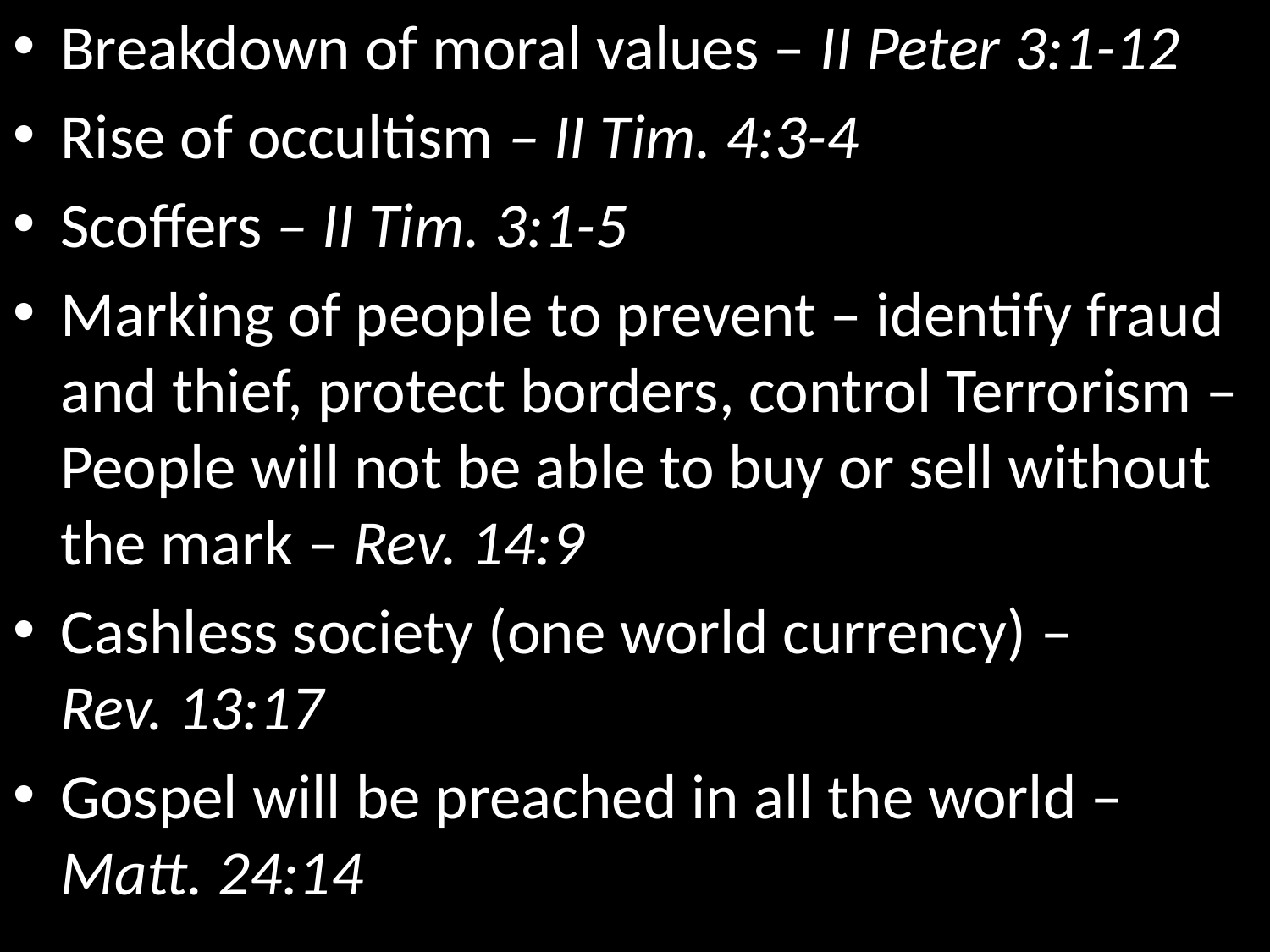

Breakdown of moral values – II Peter 3:1-12
Rise of occultism – II Tim. 4:3-4
Scoffers – II Tim. 3:1-5
Marking of people to prevent – identify fraud and thief, protect borders, control Terrorism – People will not be able to buy or sell without the mark – Rev. 14:9
Cashless society (one world currency) –       Rev. 13:17
Gospel will be preached in all the world – Matt. 24:14